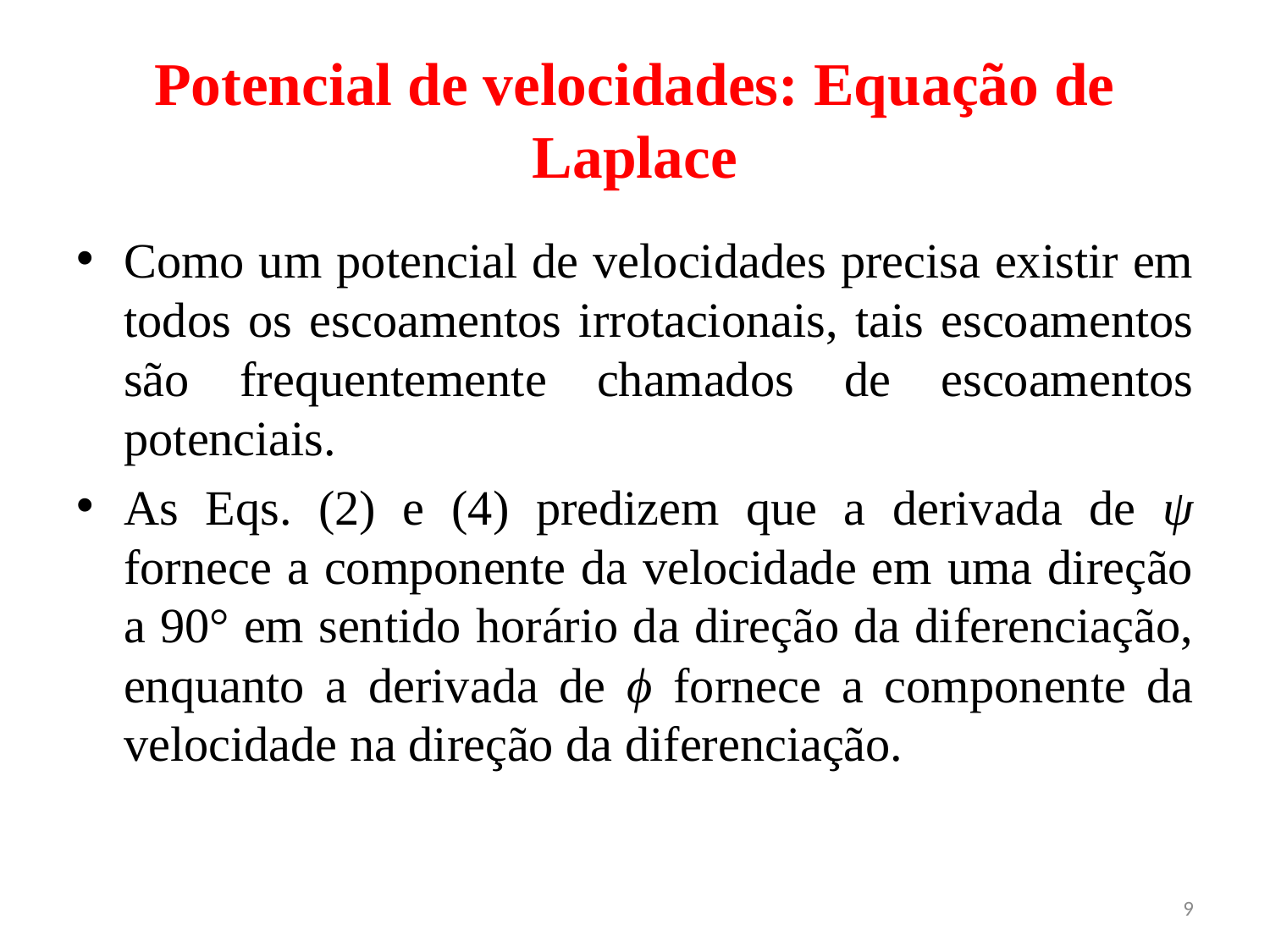

# Potencial de velocidades: Equação de Laplace
Como um potencial de velocidades precisa existir em todos os escoamentos irrotacionais, tais escoamentos são frequentemente chamados de escoamentos potenciais.
As Eqs. (2) e (4) predizem que a derivada de ψ fornece a componente da velocidade em uma direção a 90° em sentido horário da direção da diferenciação, enquanto a derivada de ϕ fornece a componente da velocidade na direção da diferenciação.
9